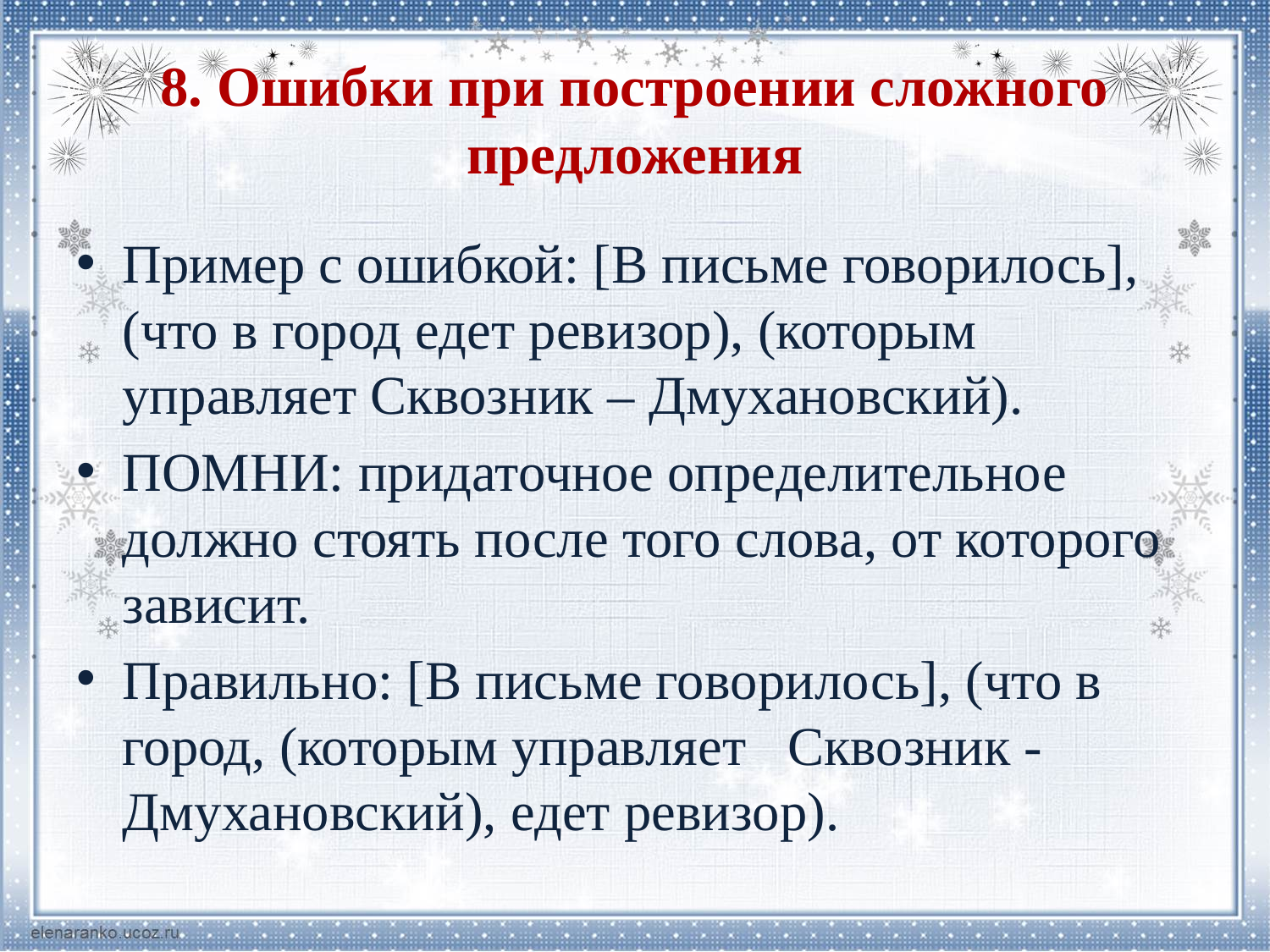

# 8. Ошибки при построении сложного предложения
Пример с ошибкой: [В письме говорилось], (что в город едет ревизор), (которым управляет Сквозник – Дмухановский).
ПОМНИ: придаточное определительное должно стоять после того слова, от которого зависит.
Правильно: [В письме говорилось], (что в город, (которым управляет   Сквозник -Дмухановский), едет ревизор).